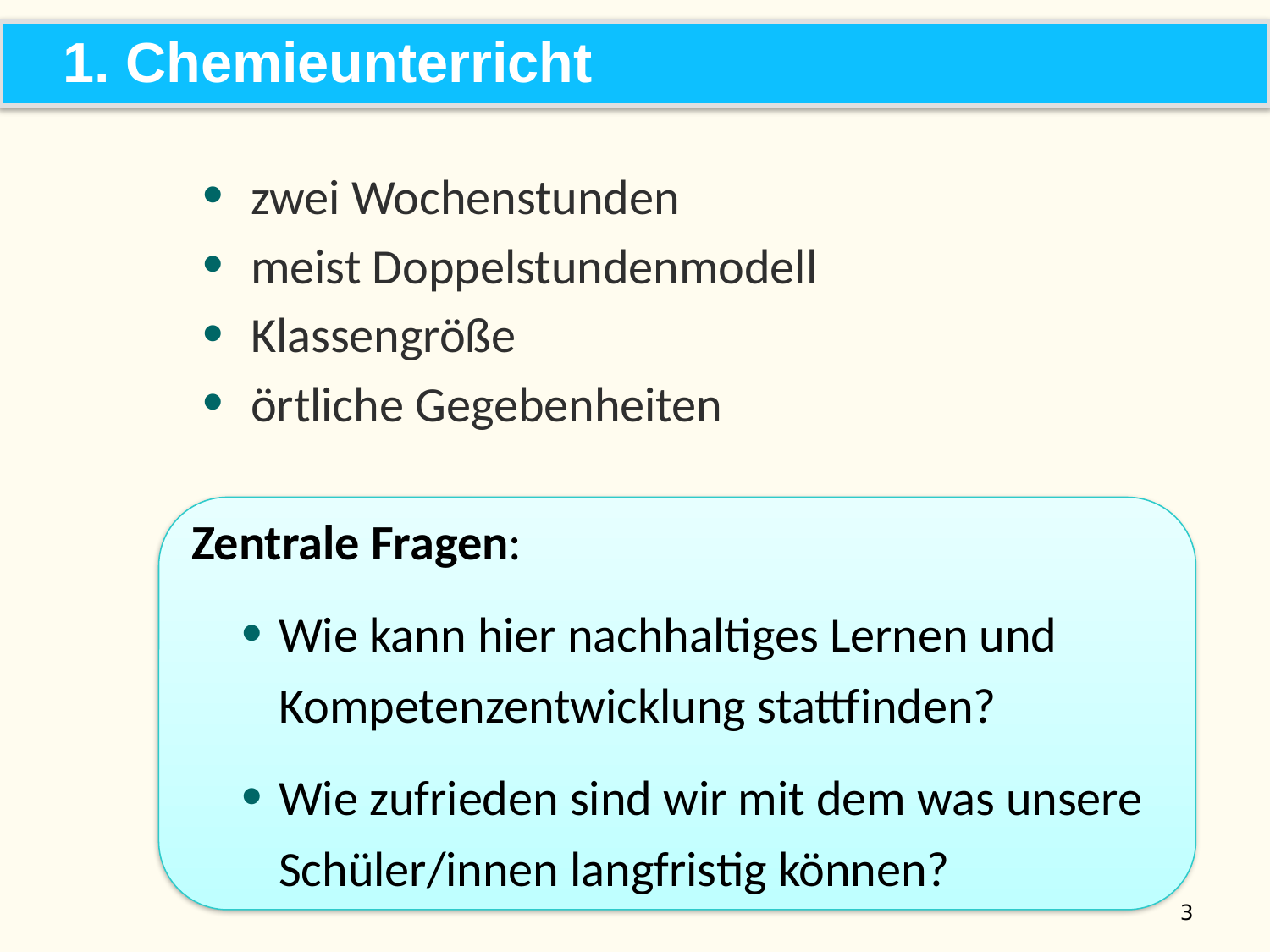

1. Chemieunterricht
zwei Wochenstunden
meist Doppelstundenmodell
Klassengröße
örtliche Gegebenheiten

Zentrale Fragen:
Wie kann hier nachhaltiges Lernen und Kompetenzentwicklung stattfinden?
Wie zufrieden sind wir mit dem was unsere Schüler/innen langfristig können?

3